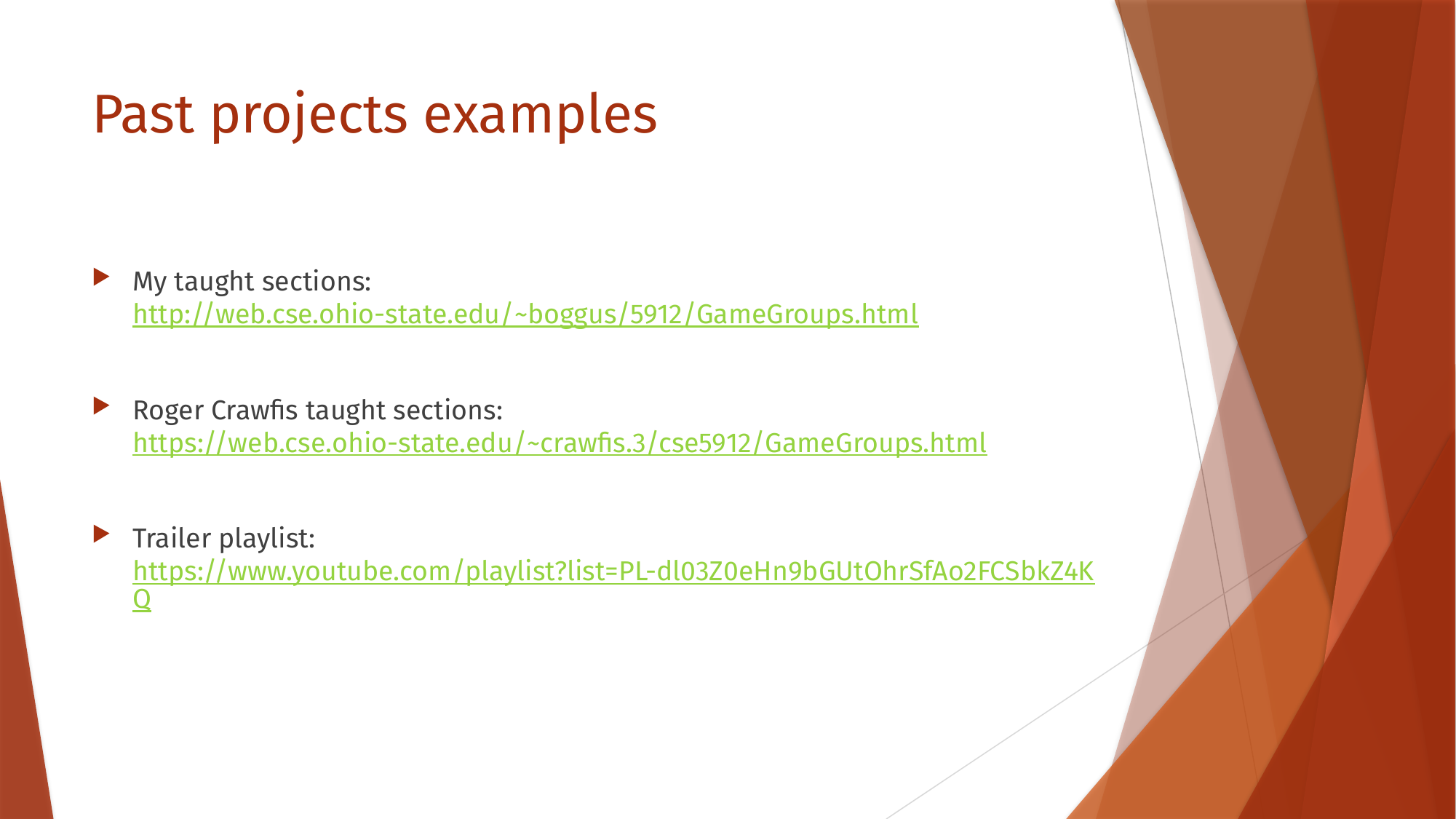

# Past projects examples
My taught sections: http://web.cse.ohio-state.edu/~boggus/5912/GameGroups.html

Roger Crawfis taught sections: https://web.cse.ohio-state.edu/~crawfis.3/cse5912/GameGroups.html

Trailer playlist: https://www.youtube.com/playlist?list=PL-dl03Z0eHn9bGUtOhrSfAo2FCSbkZ4KQ